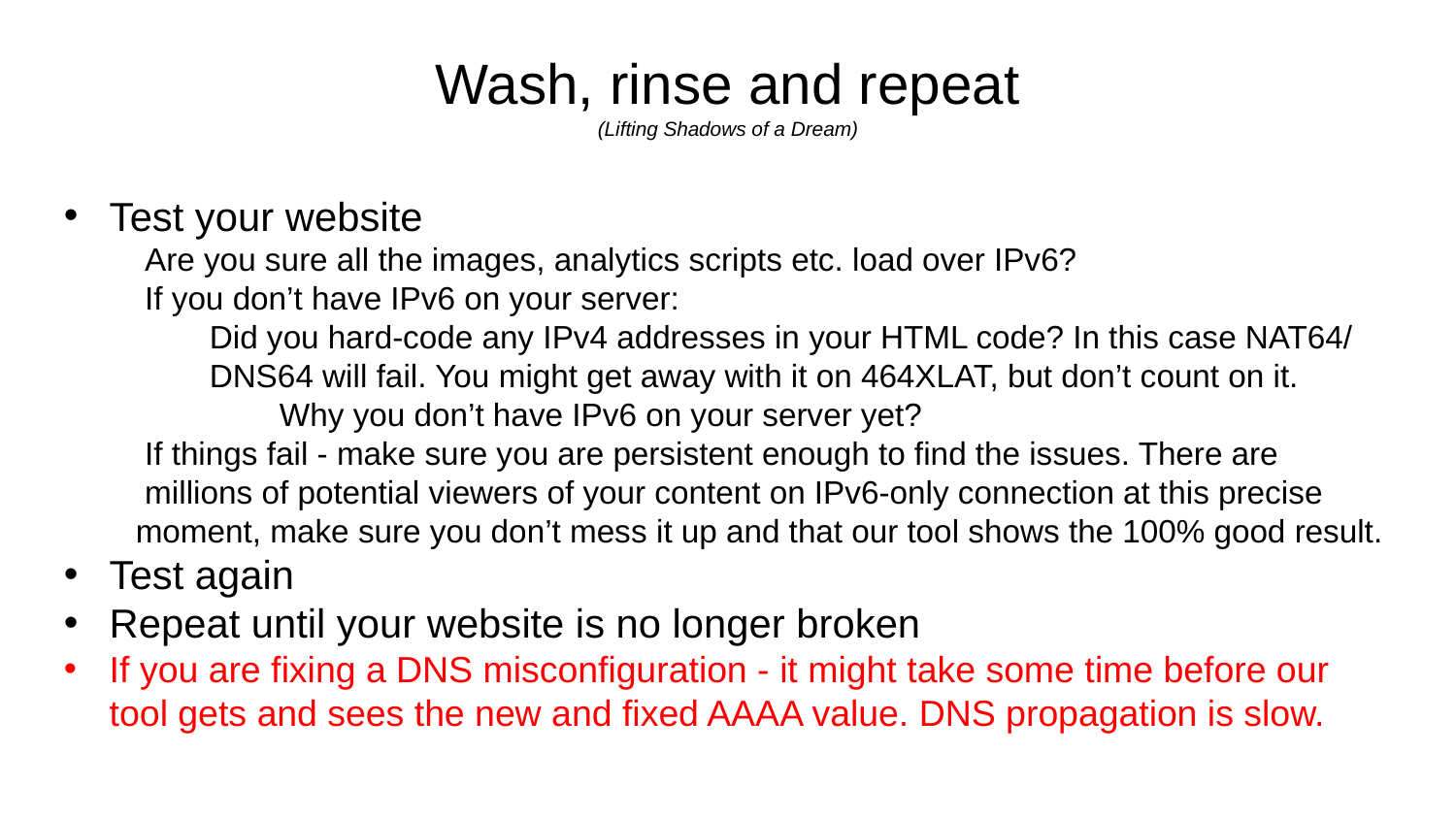

# Wash, rinse and repeat
(Lifting Shadows of a Dream)

Test your website
         Are you sure all the images, analytics scripts etc. load over IPv6?
         If you don’t have IPv6 on your server:
	Did you hard-code any IPv4 addresses in your HTML code? In this case NAT64/
	DNS64 will fail. You might get away with it on 464XLAT, but don’t count on it.
                        Why you don’t have IPv6 on your server yet?
         If things fail - make sure you are persistent enough to find the issues. There are
         millions of potential viewers of your content on IPv6-only connection at this precise
        moment, make sure you don’t mess it up and that our tool shows the 100% good result.
Test again
Repeat until your website is no longer broken
If you are fixing a DNS misconfiguration - it might take some time before our tool gets and sees the new and fixed AAAA value. DNS propagation is slow.